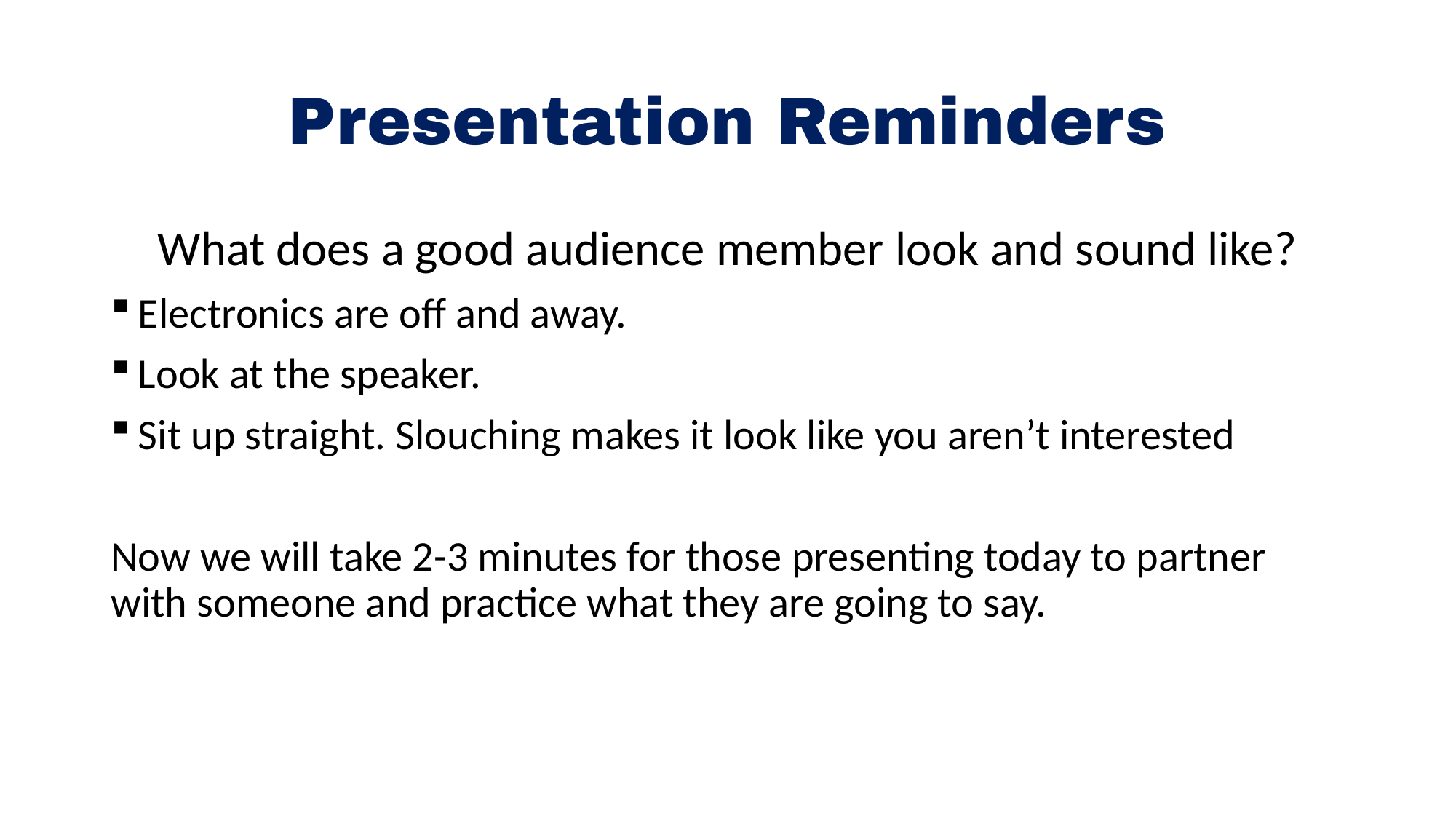

# Presentation Reminders
What does a good audience member look and sound like?
Electronics are off and away.
Look at the speaker.
Sit up straight. Slouching makes it look like you aren’t interested

Now we will take 2-3 minutes for those presenting today to partner with someone and practice what they are going to say.